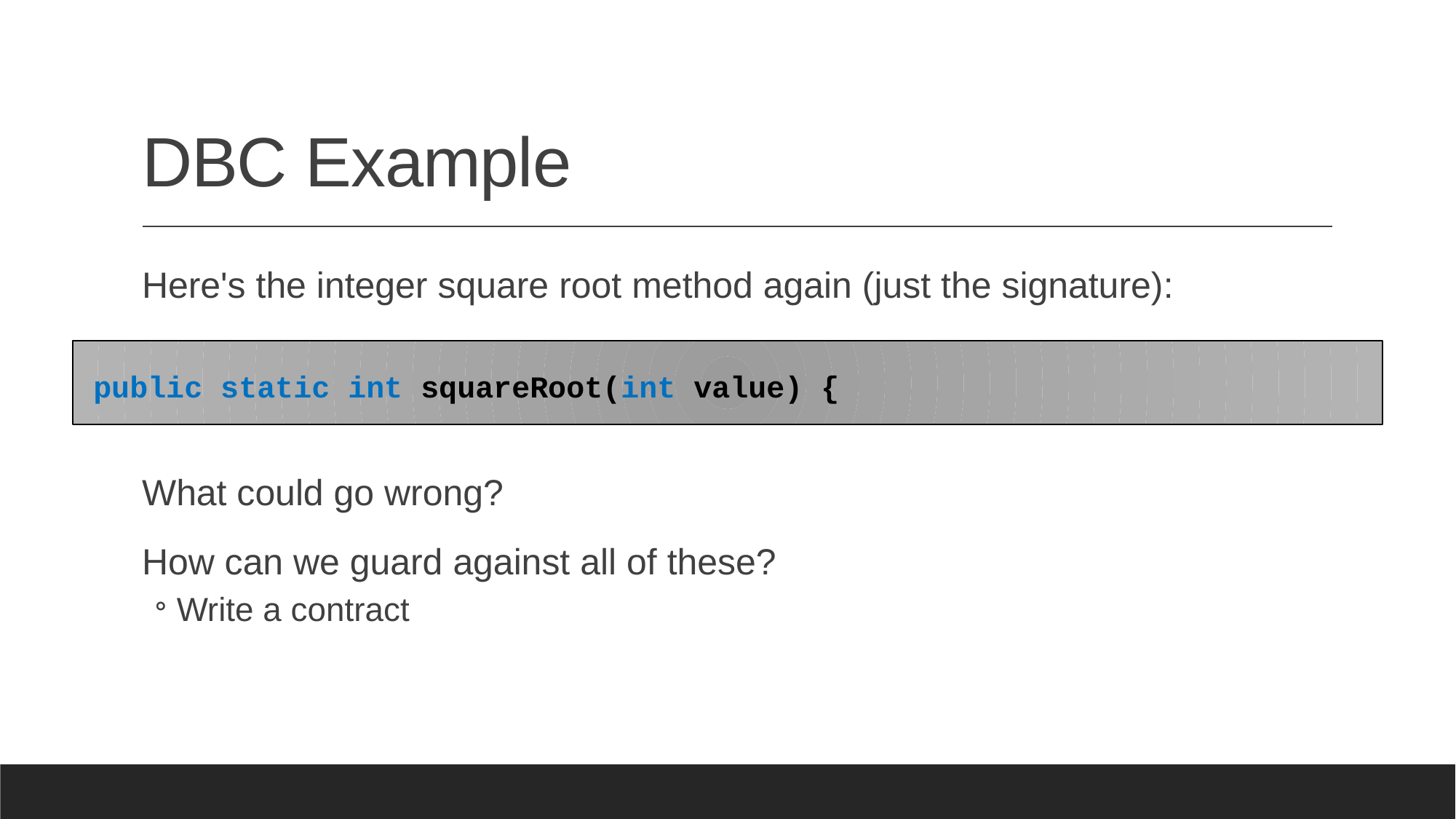

# DBC Example
Here's the integer square root method again (just the signature):

What could go wrong?
How can we guard against all of these?
Write a contract
public static int squareRoot(int value) {